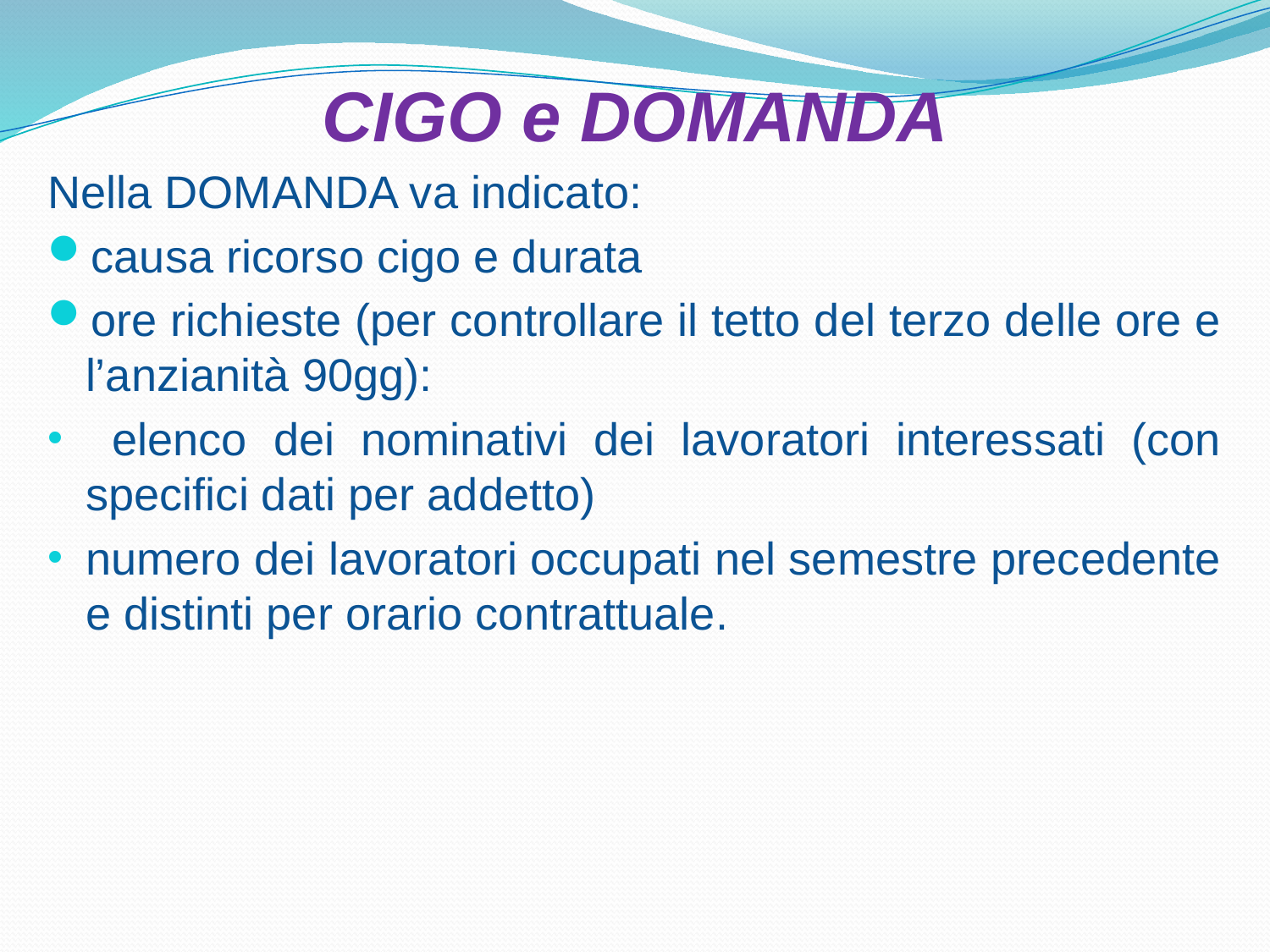

# CIGO e DOMANDA
Nella DOMANDA va indicato:
causa ricorso cigo e durata
ore richieste (per controllare il tetto del terzo delle ore e l’anzianità 90gg):
 elenco dei nominativi dei lavoratori interessati (con specifici dati per addetto)
numero dei lavoratori occupati nel semestre precedente e distinti per orario contrattuale.